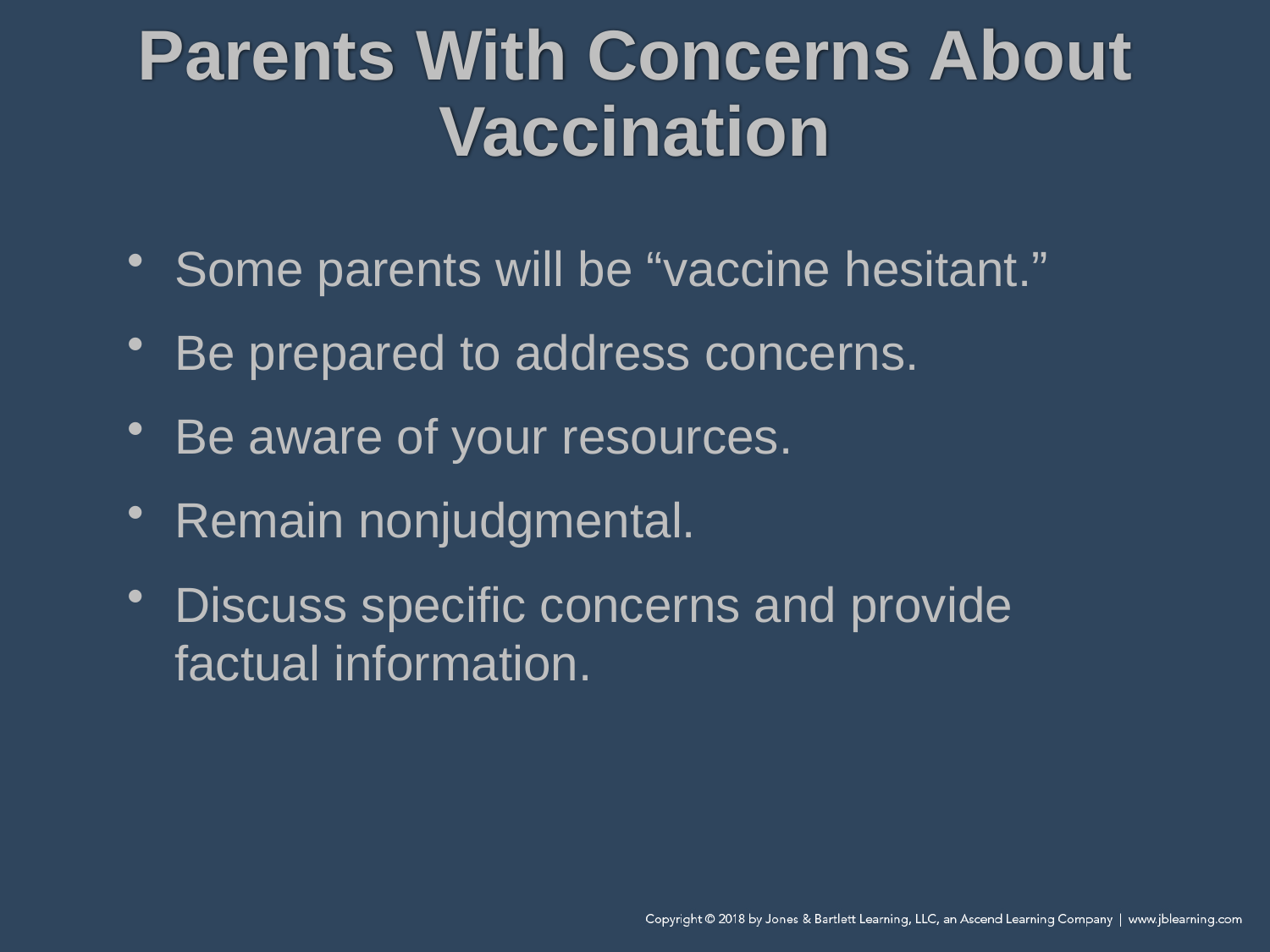

# Parents With Concerns About Vaccination
Some parents will be “vaccine hesitant.”
Be prepared to address concerns.
Be aware of your resources.
Remain nonjudgmental.
Discuss specific concerns and provide factual information.